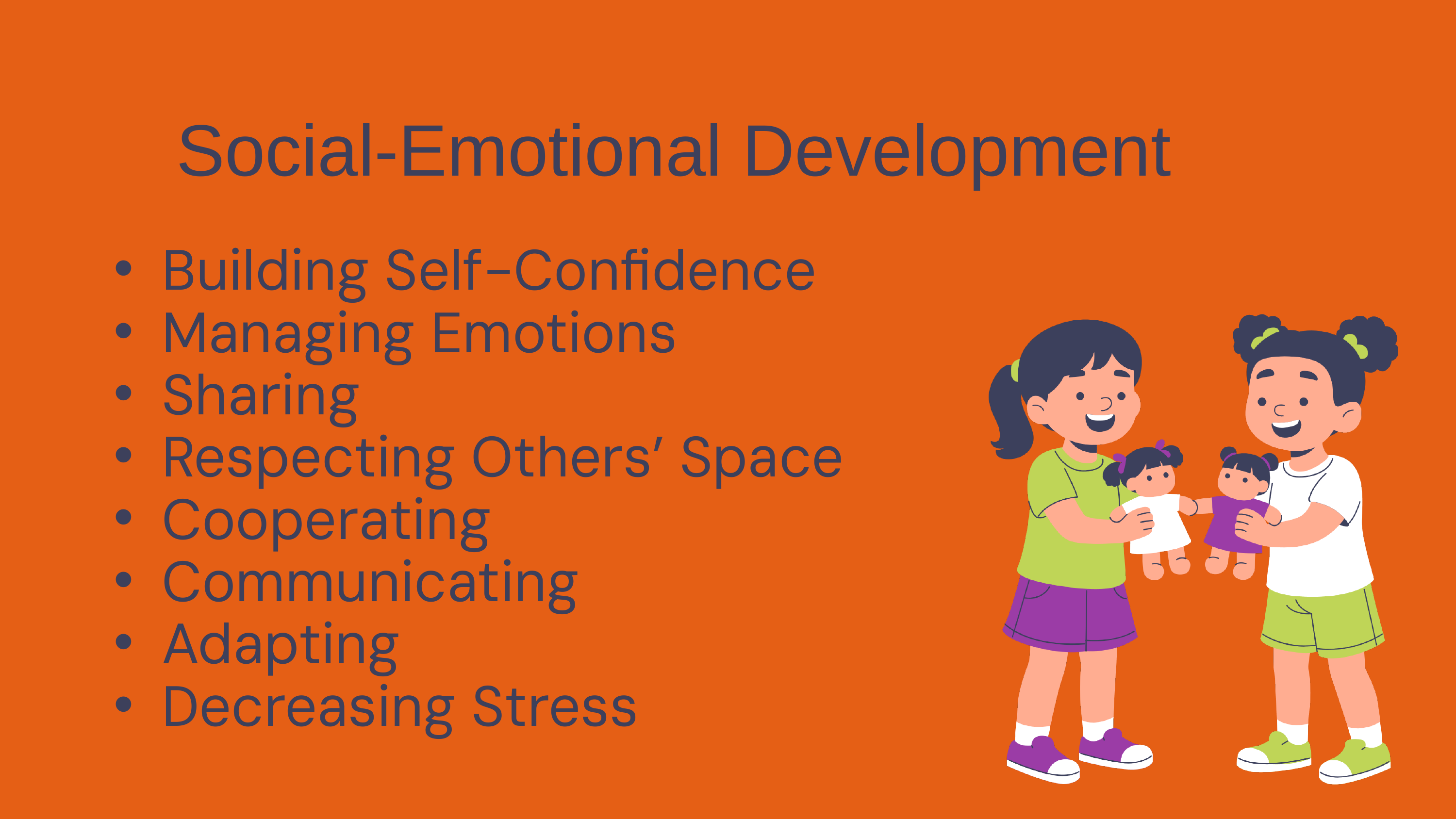

Social-Emotional Development
Building Self-Confidence
Managing Emotions
Sharing
Respecting Others’ Space
Cooperating
Communicating
Adapting
Decreasing Stress